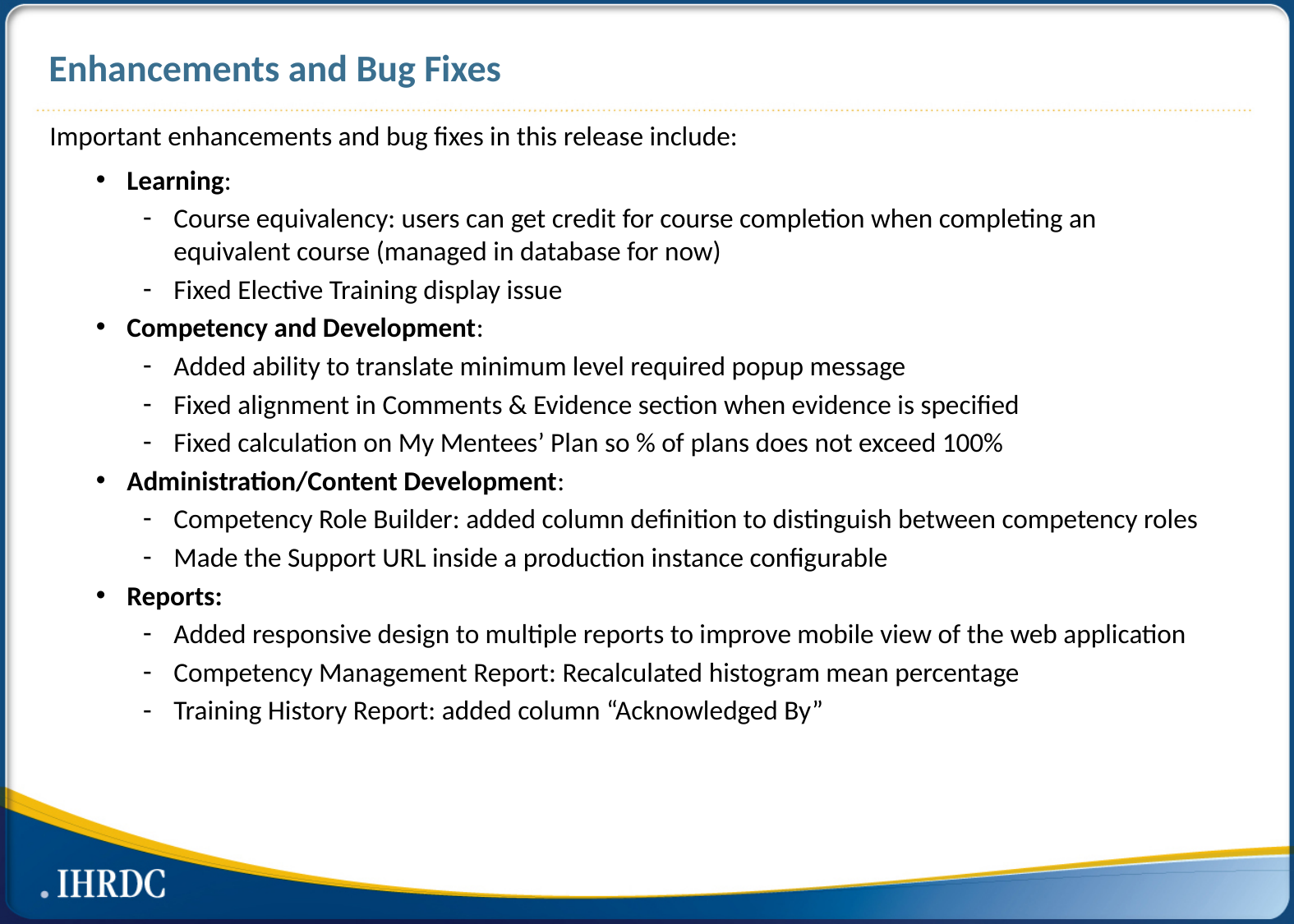

# Enhancements and Bug Fixes
Important enhancements and bug fixes in this release include:
Learning:
Course equivalency: users can get credit for course completion when completing an equivalent course (managed in database for now)
Fixed Elective Training display issue
Competency and Development:
Added ability to translate minimum level required popup message
Fixed alignment in Comments & Evidence section when evidence is specified
Fixed calculation on My Mentees’ Plan so % of plans does not exceed 100%
Administration/Content Development:
Competency Role Builder: added column definition to distinguish between competency roles
Made the Support URL inside a production instance configurable
Reports:
Added responsive design to multiple reports to improve mobile view of the web application
Competency Management Report: Recalculated histogram mean percentage
Training History Report: added column “Acknowledged By”